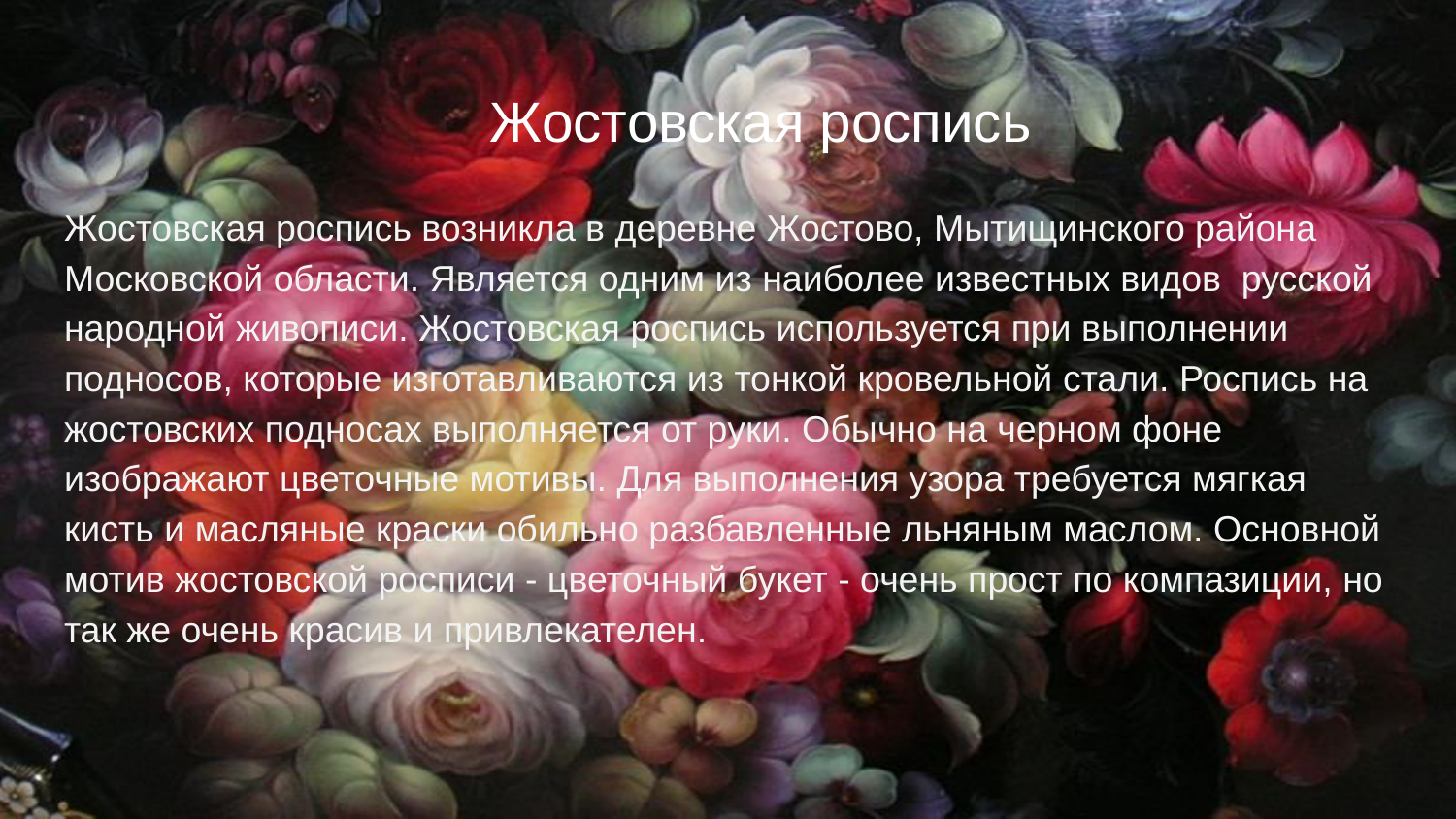

# Жостовская роспись
Жостовская роспись возникла в деревне Жостово, Мытищинского района Московской области. Является одним из наиболее известных видов  русской народной живописи. Жостовская роспись используется при выполнении подносов, которые изготавливаются из тонкой кровельной стали. Роспись на жостовских подносах выполняется от руки. Обычно на черном фоне изображают цветочные мотивы. Для выполнения узора требуется мягкая кисть и масляные краски обильно разбавленные льняным маслом. Основной мотив жостовской росписи - цветочный букет - очень прост по компазиции, но так же очень красив и привлекателен.